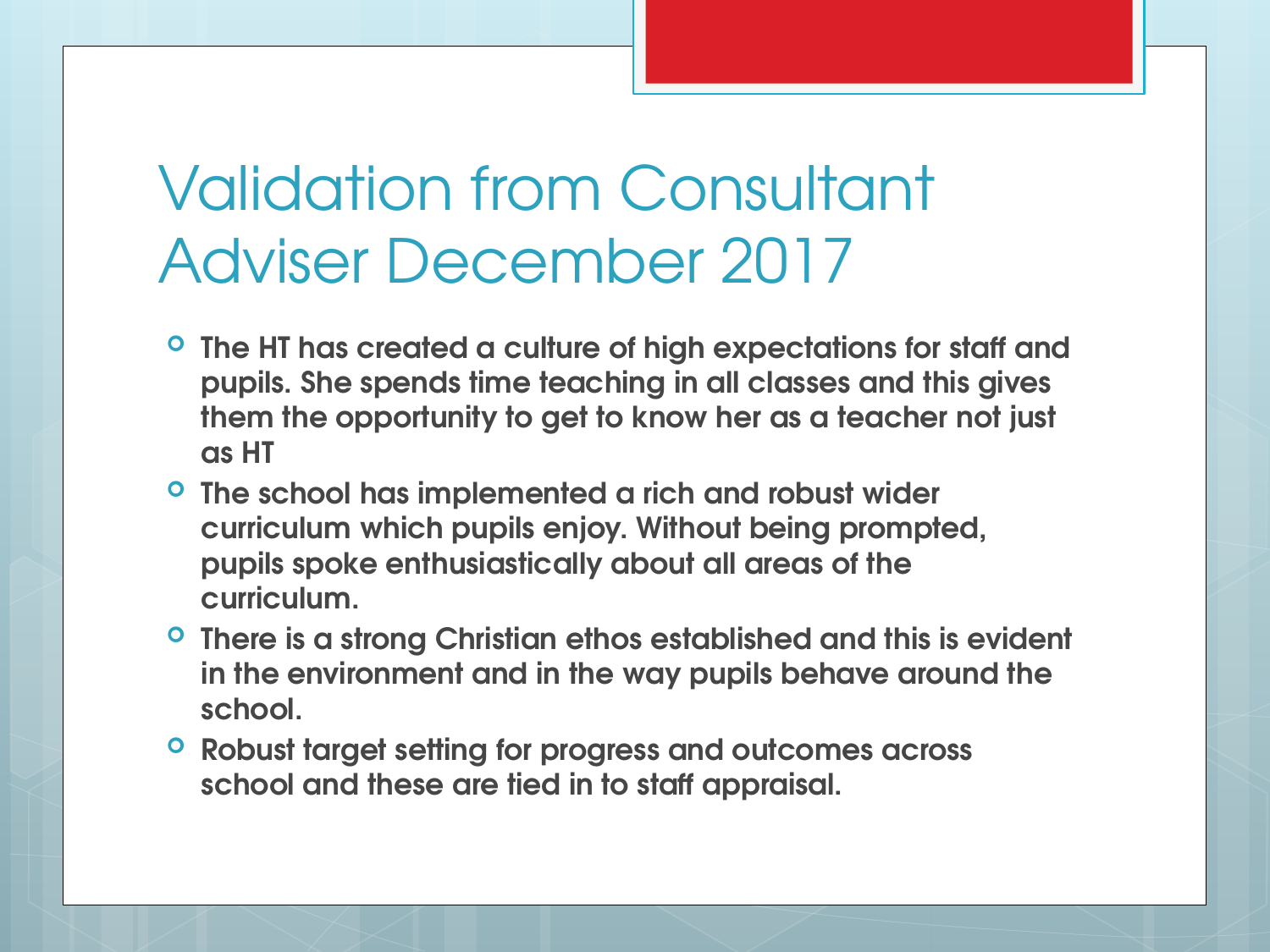

# Validation from Consultant Adviser December 2017
The HT has created a culture of high expectations for staff and pupils. She spends time teaching in all classes and this gives them the opportunity to get to know her as a teacher not just as HT
The school has implemented a rich and robust wider curriculum which pupils enjoy. Without being prompted, pupils spoke enthusiastically about all areas of the curriculum.
There is a strong Christian ethos established and this is evident in the environment and in the way pupils behave around the school.
Robust target setting for progress and outcomes across school and these are tied in to staff appraisal.